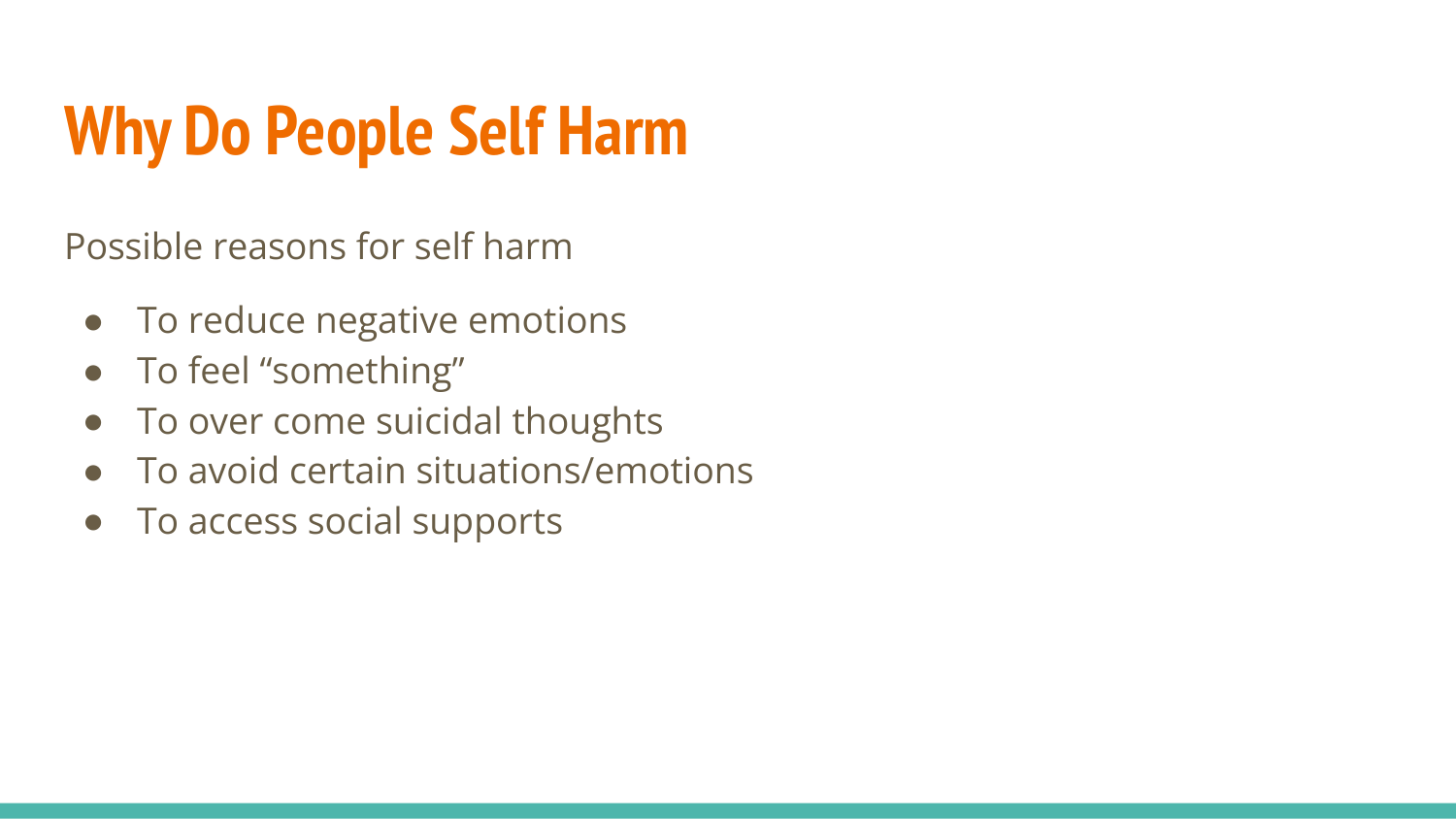

# Why Do People Self Harm
Possible reasons for self harm
To reduce negative emotions
To feel “something”
To over come suicidal thoughts
To avoid certain situations/emotions
To access social supports